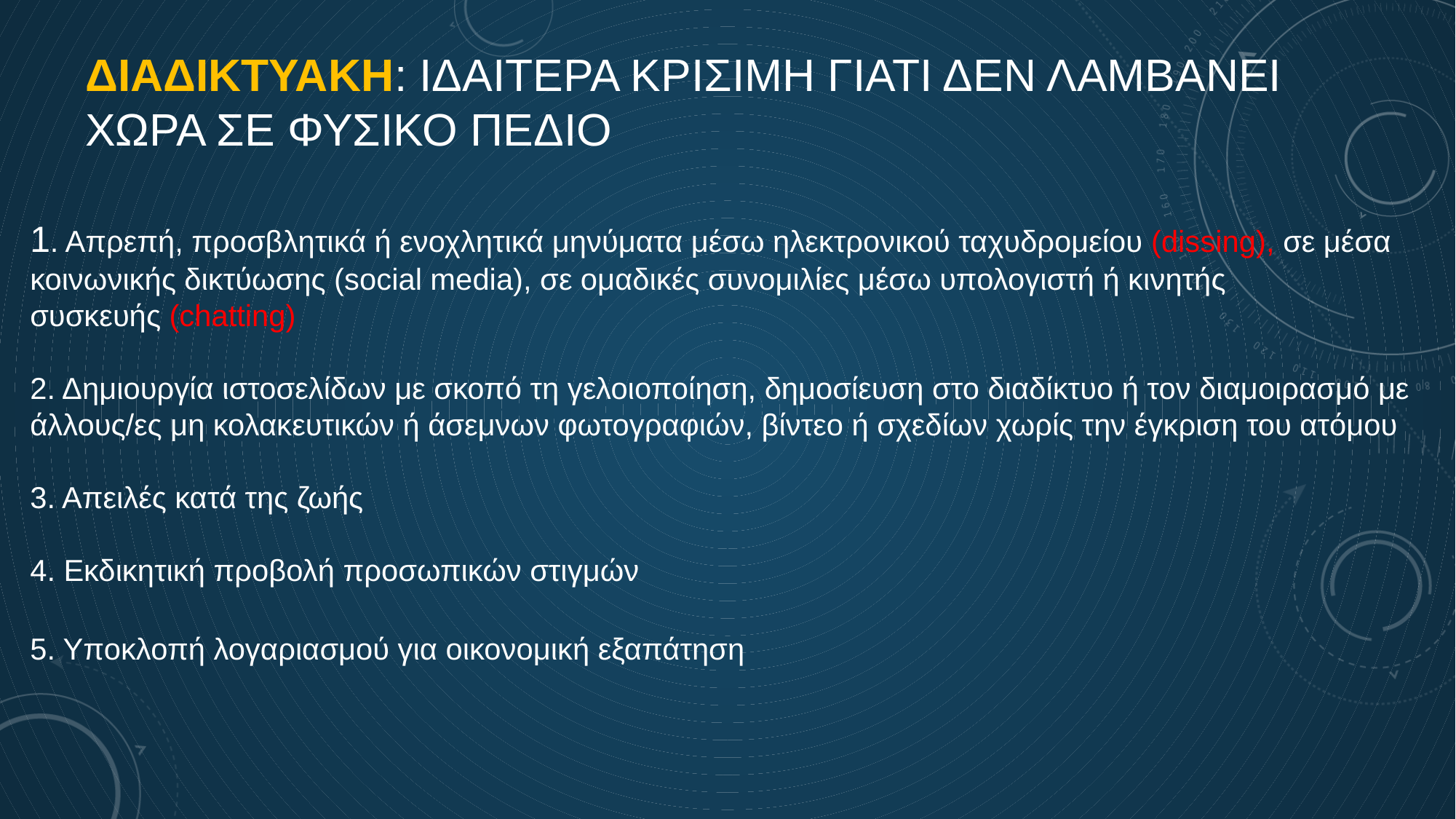

# ΔιαδικτυακΗ: ΙΔΑΙΤΕΡΑ ΚΡΙΣΙΜΗ ΓΙΑΤΙ ΔΕΝ ΛΑΜΒΑΝΕΙ ΧΩΡΑ ΣΕ ΦΥΣΙΚΟ ΠΕΔΙΟ
1. Απρεπή, προσβλητικά ή ενοχλητικά μηνύματα μέσω ηλεκτρονικού ταχυδρομείου (dissing), σε μέσα κοινωνικής δικτύωσης (social media), σε ομαδικές συνομιλίες μέσω υπολογιστή ή κινητής
συσκευής (chatting)

2. Δημιουργία ιστοσελίδων με σκοπό τη γελοιοποίηση, δημοσίευση στο διαδίκτυο ή τον διαμοιρασμό με άλλους/ες μη κολακευτικών ή άσεμνων φωτογραφιών, βίντεο ή σχεδίων χωρίς την έγκριση του ατόμου

3. Απειλές κατά της ζωής

4. Εκδικητική προβολή προσωπικών στιγμών

5. Υποκλοπή λογαριασμού για οικονομική εξαπάτηση